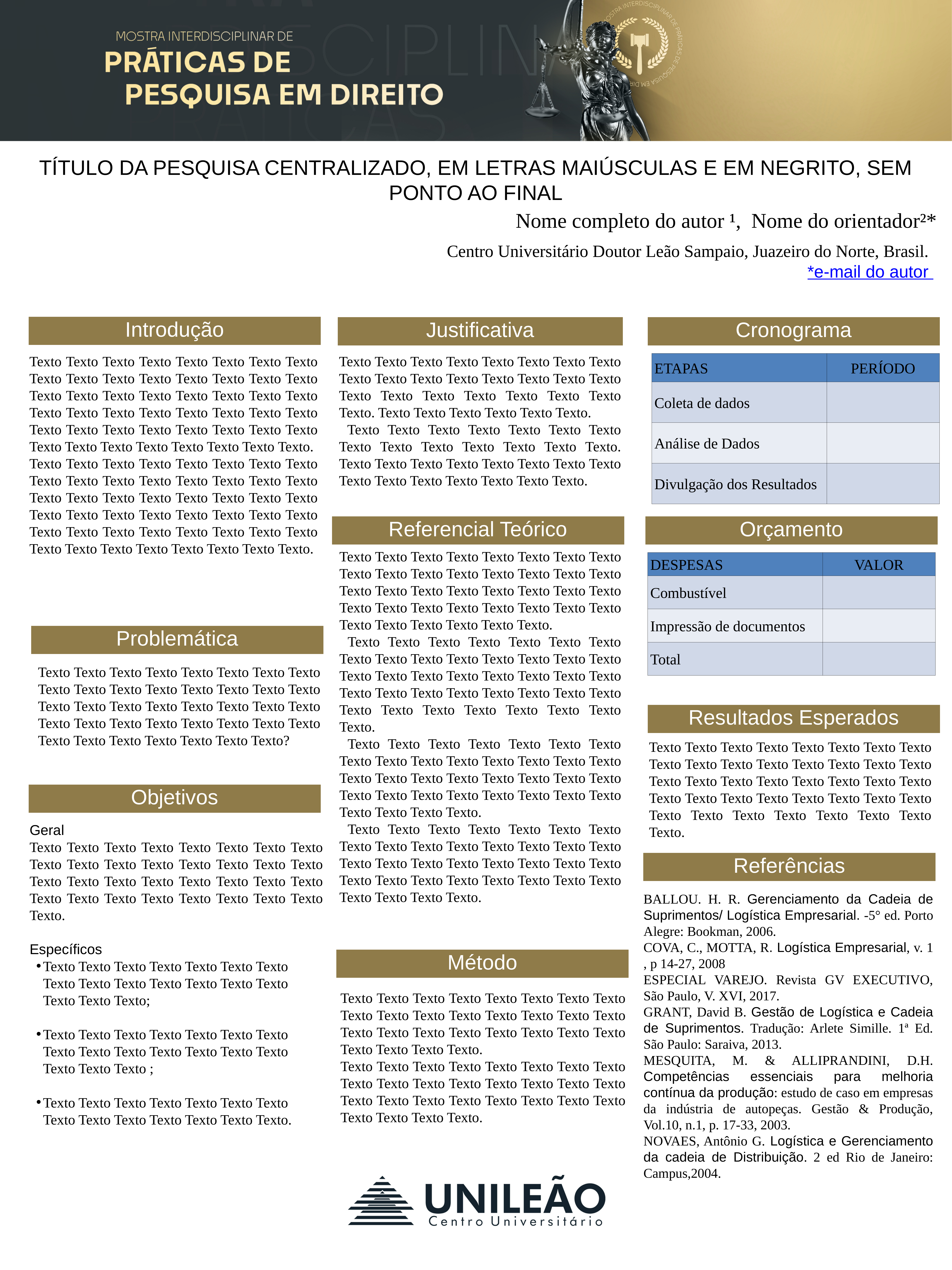

TÍTULO DA PESQUISA CENTRALIZADO, EM LETRAS MAIÚSCULAS E EM NEGRITO, SEM PONTO AO FINAL
Nome completo do autor ¹,  Nome do orientador²*
Centro Universitário Doutor Leão Sampaio, Juazeiro do Norte, Brasil.
*e-mail do autor

Introdução

Justificativa

Cronograma
Texto Texto Texto Texto Texto Texto Texto Texto Texto Texto Texto Texto Texto Texto Texto Texto Texto Texto Texto Texto Texto Texto Texto Texto Texto Texto Texto Texto Texto Texto Texto Texto Texto Texto Texto Texto Texto Texto Texto Texto Texto Texto Texto Texto Texto Texto Texto Texto.
Texto Texto Texto Texto Texto Texto Texto Texto Texto Texto Texto Texto Texto Texto Texto Texto Texto Texto Texto Texto Texto Texto Texto Texto Texto Texto Texto Texto Texto Texto Texto Texto Texto Texto Texto Texto Texto Texto Texto Texto Texto Texto Texto Texto Texto Texto Texto Texto.
Texto Texto Texto Texto Texto Texto Texto Texto Texto Texto Texto Texto Texto Texto Texto Texto Texto Texto Texto Texto Texto Texto Texto Texto. Texto Texto Texto Texto Texto Texto.
 Texto Texto Texto Texto Texto Texto Texto Texto Texto Texto Texto Texto Texto Texto. Texto Texto Texto Texto Texto Texto Texto Texto Texto Texto Texto Texto Texto Texto Texto.

| ETAPAS | PERÍODO |
| --- | --- |
| Coleta de dados |  |
| Análise de Dados |  |
| Divulgação dos Resultados |  |

Referencial Teórico

Orçamento
Texto Texto Texto Texto Texto Texto Texto Texto Texto Texto Texto Texto Texto Texto Texto Texto Texto Texto Texto Texto Texto Texto Texto Texto Texto Texto Texto Texto Texto Texto Texto Texto Texto Texto Texto Texto Texto Texto.
 Texto Texto Texto Texto Texto Texto Texto Texto Texto Texto Texto Texto Texto Texto Texto Texto Texto Texto Texto Texto Texto Texto Texto Texto Texto Texto Texto Texto Texto Texto Texto Texto Texto Texto Texto Texto Texto Texto Texto.
 Texto Texto Texto Texto Texto Texto Texto Texto Texto Texto Texto Texto Texto Texto Texto Texto Texto Texto Texto Texto Texto Texto Texto Texto Texto Texto Texto Texto Texto Texto Texto Texto Texto Texto Texto.
 Texto Texto Texto Texto Texto Texto Texto Texto Texto Texto Texto Texto Texto Texto Texto Texto Texto Texto Texto Texto Texto Texto Texto Texto Texto Texto Texto Texto Texto Texto Texto Texto Texto Texto Texto.

| DESPESAS | VALOR |
| --- | --- |
| Combustível |  |
| Impressão de documentos |  |
| Total |  |

Problemática
Texto Texto Texto Texto Texto Texto Texto Texto Texto Texto Texto Texto Texto Texto Texto Texto Texto Texto Texto Texto Texto Texto Texto Texto Texto Texto Texto Texto Texto Texto Texto Texto Texto Texto Texto Texto Texto Texto Texto?

Resultados Esperados
Texto Texto Texto Texto Texto Texto Texto Texto Texto Texto Texto Texto Texto Texto Texto Texto Texto Texto Texto Texto Texto Texto Texto Texto Texto Texto Texto Texto Texto Texto Texto Texto Texto Texto Texto Texto Texto Texto Texto Texto.

Objetivos
Geral
Texto Texto Texto Texto Texto Texto Texto Texto Texto Texto Texto Texto Texto Texto Texto Texto Texto Texto Texto Texto Texto Texto Texto Texto Texto Texto Texto Texto Texto Texto Texto Texto Texto.

Específicos
Texto Texto Texto Texto Texto Texto Texto Texto Texto Texto Texto Texto Texto Texto Texto Texto Texto;

Texto Texto Texto Texto Texto Texto Texto Texto Texto Texto Texto Texto Texto Texto Texto Texto Texto ;

Texto Texto Texto Texto Texto Texto Texto Texto Texto Texto Texto Texto Texto Texto.

Referências
BALLOU. H. R. Gerenciamento da Cadeia de Suprimentos/ Logística Empresarial. -5° ed. Porto Alegre: Bookman, 2006.
COVA, C., MOTTA, R. Logística Empresarial, v. 1 , p 14-27, 2008
ESPECIAL VAREJO. Revista GV EXECUTIVO, São Paulo, V. XVI, 2017.
GRANT, David B. Gestão de Logística e Cadeia de Suprimentos. Tradução: Arlete Simille. 1ª Ed. São Paulo: Saraiva, 2013.
MESQUITA, M. & ALLIPRANDINI, D.H. Competências essenciais para melhoria contínua da produção: estudo de caso em empresas da indústria de autopeças. Gestão & Produção, Vol.10, n.1, p. 17-33, 2003.
NOVAES, Antônio G. Logística e Gerenciamento da cadeia de Distribuição. 2 ed Rio de Janeiro: Campus,2004.

Método
Texto Texto Texto Texto Texto Texto Texto Texto Texto Texto Texto Texto Texto Texto Texto Texto Texto Texto Texto Texto Texto Texto Texto Texto Texto Texto Texto Texto.
Texto Texto Texto Texto Texto Texto Texto Texto Texto Texto Texto Texto Texto Texto Texto Texto Texto Texto Texto Texto Texto Texto Texto Texto Texto Texto Texto Texto.